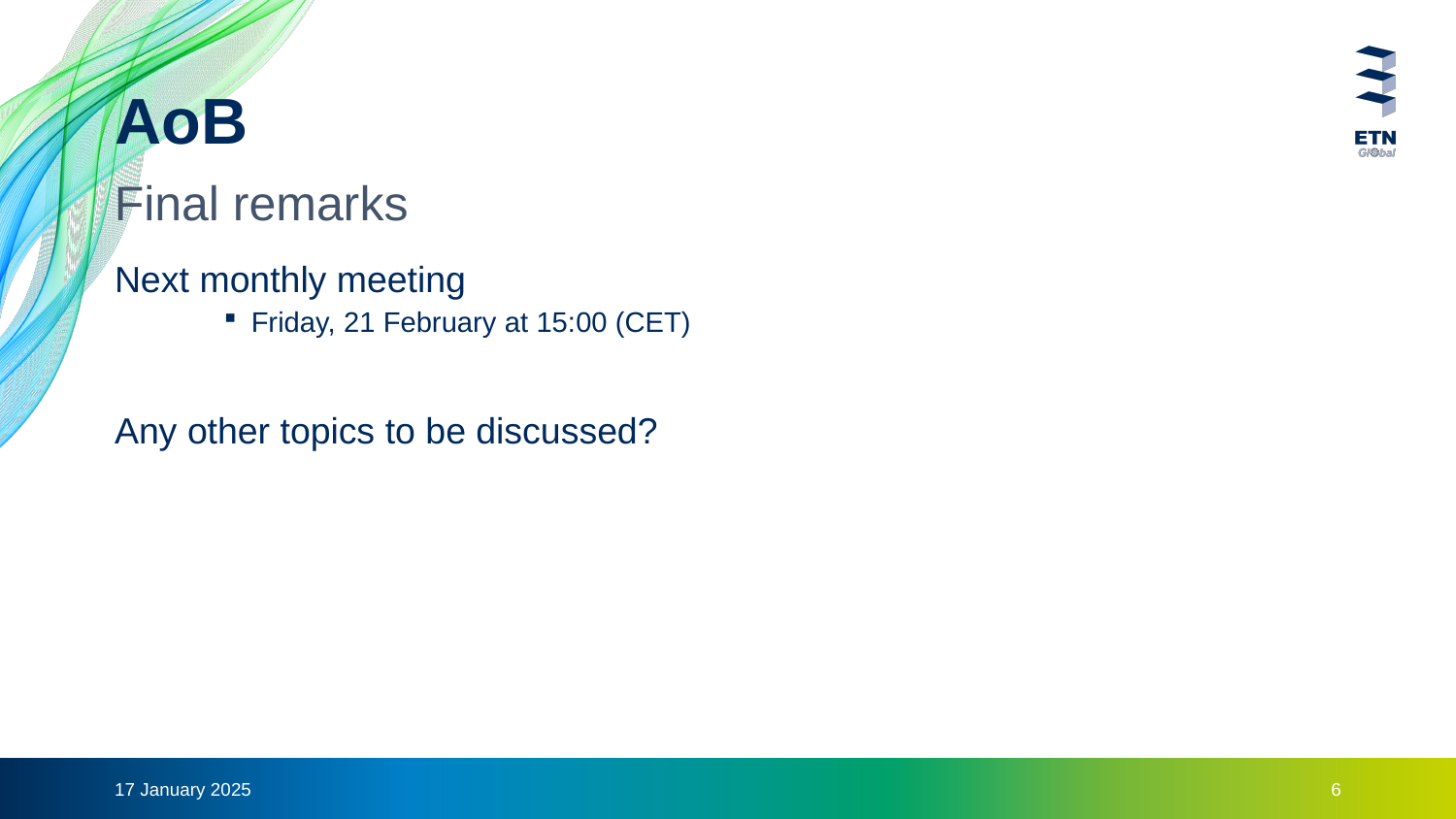

# AoB
Final remarks
Next monthly meeting
Friday, 21 February at 15:00 (CET)

Any other topics to be discussed?

17 January 2025

6